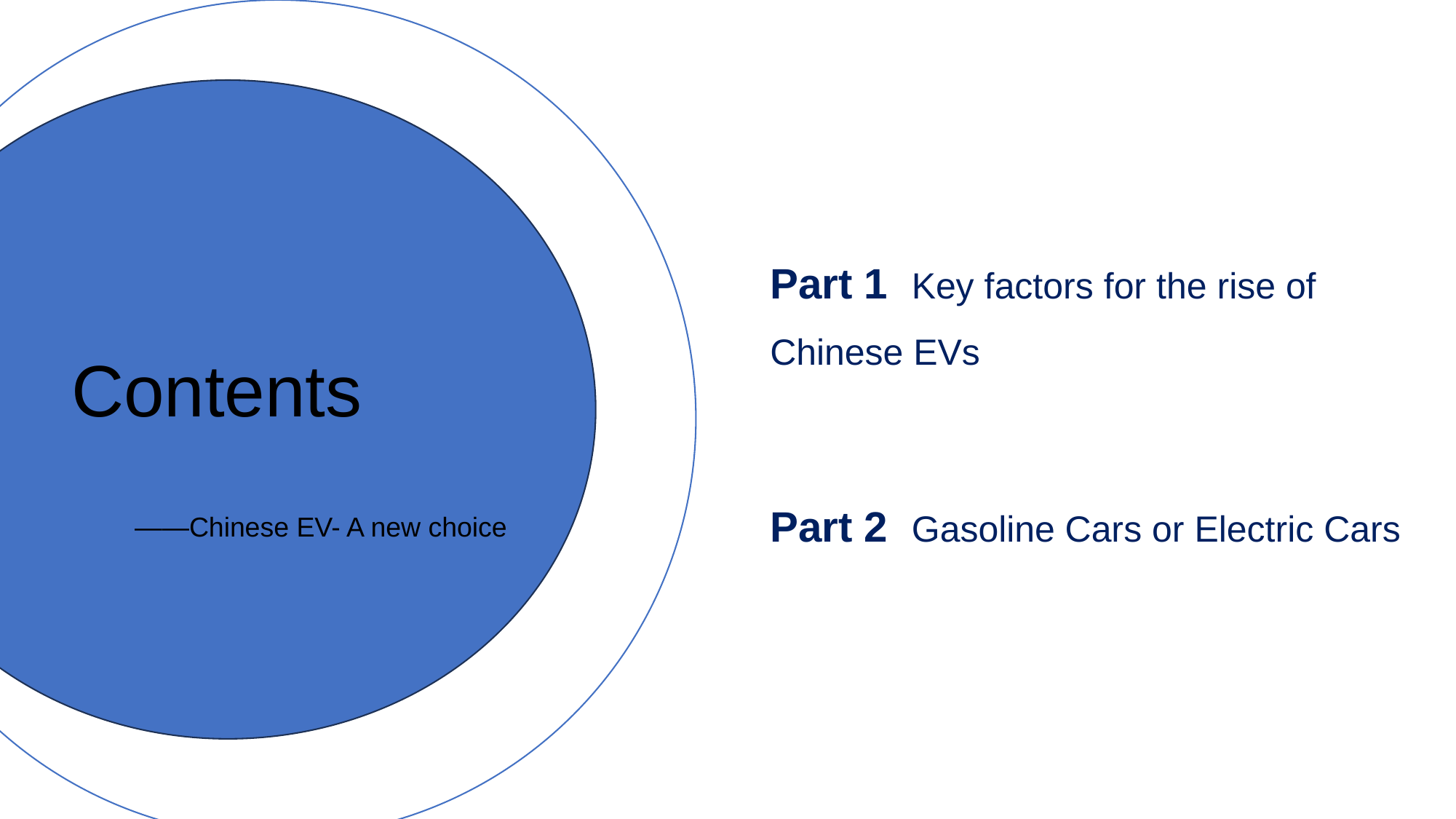

Part 1  Key factors for the rise of Chinese EVs

Part 2  Gasoline Cars or Electric Cars

Contents

——Chinese EV- A new choice